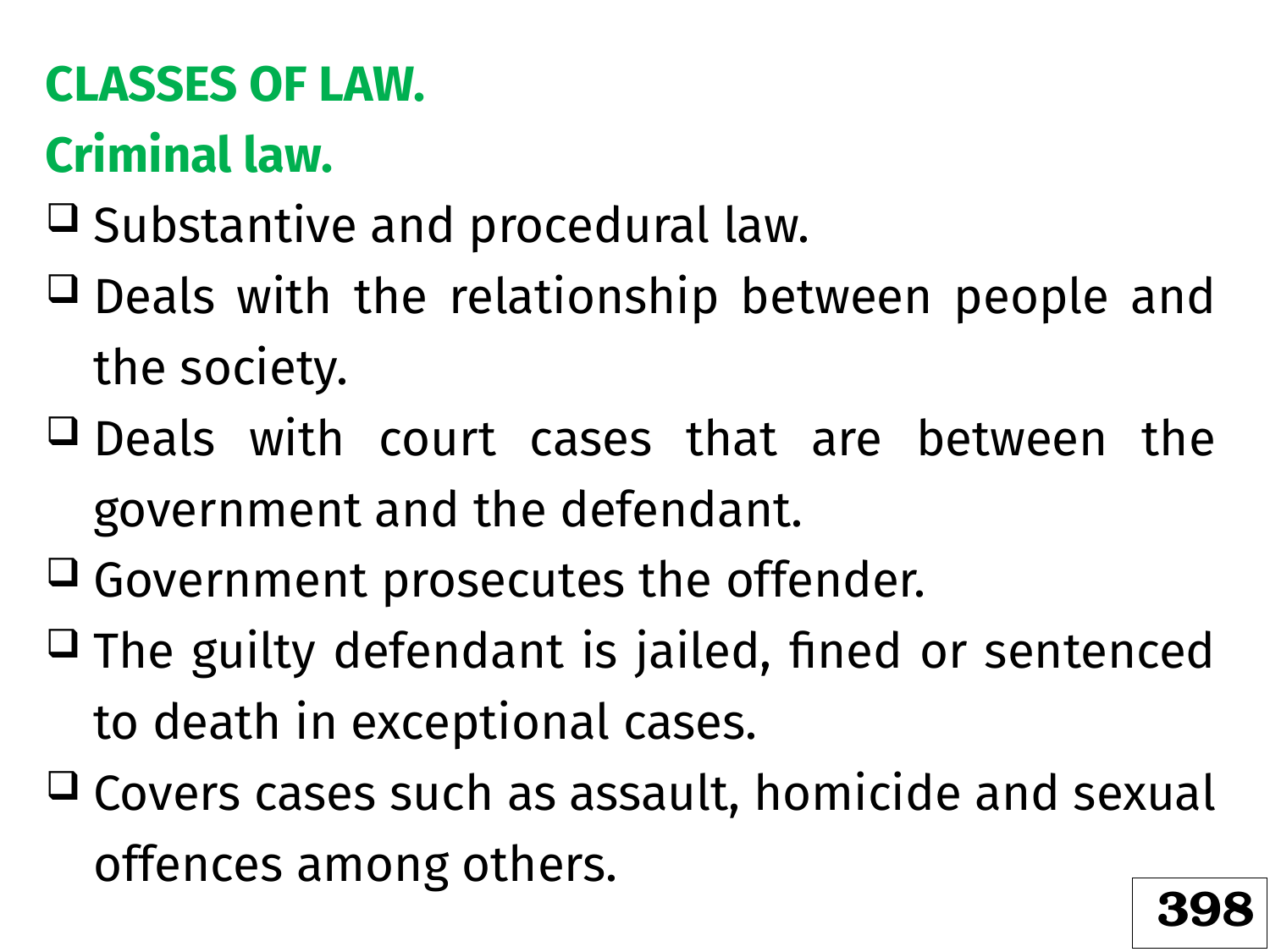

CLASSES OF LAW.
Criminal law.
Substantive and procedural law.
Deals with the relationship between people and the society.
Deals with court cases that are between the government and the defendant.
Government prosecutes the offender.
The guilty defendant is jailed, fined or sentenced to death in exceptional cases.
Covers cases such as assault, homicide and sexual offences among others.

398